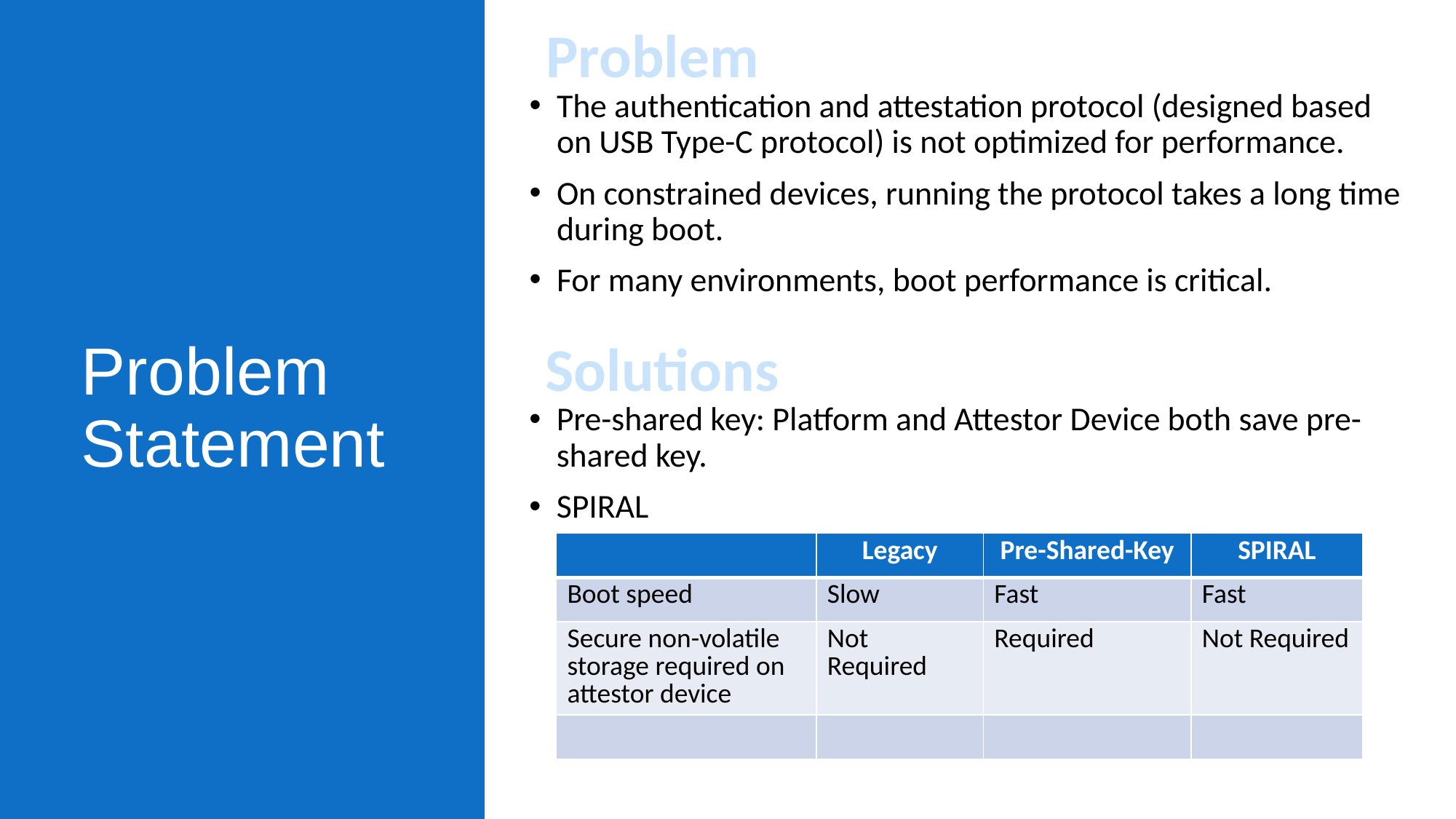

Problem
# Problem Statement
The authentication and attestation protocol (designed based on USB Type-C protocol) is not optimized for performance.
On constrained devices, running the protocol takes a long time during boot.
For many environments, boot performance is critical.
Solutions
Pre-shared key: Platform and Attestor Device both save pre-shared key.
SPIRAL
|  | Legacy | Pre-Shared-Key | SPIRAL |
| --- | --- | --- | --- |
| Boot speed | Slow | Fast | Fast |
| Secure non-volatile storage required on attestor device | Not Required | Required | Not Required |
|  |  |  |  |